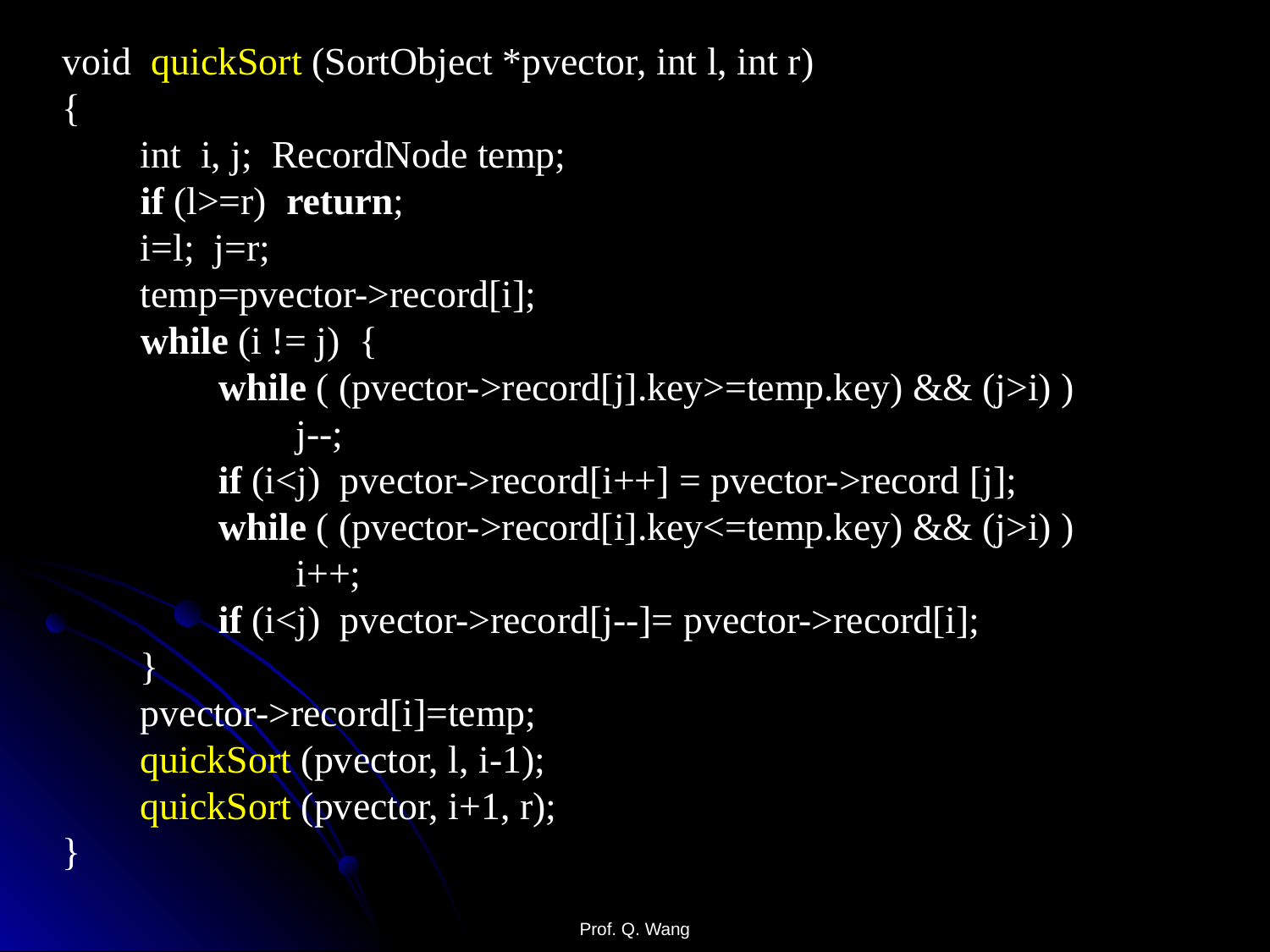

void  quickSort (SortObject *pvector, int l, int r)
{
        int  i, j;  RecordNode temp;
        if (l>=r)  return;
        i=l;  j=r;
        temp=pvector->record[i];
        while (i != j)  {
                while ( (pvector->record[j].key>=temp.key) && (j>i) )
                        j--;
                if (i<j)  pvector->record[i++] = pvector->record [j];
                while ( (pvector->record[i].key<=temp.key) && (j>i) )
                        i++;
                if (i<j)  pvector->record[j--]= pvector->record[i];
        }
        pvector->record[i]=temp;
        quickSort (pvector, l, i-1);
        quickSort (pvector, i+1, r);
}

Prof. Q. Wang